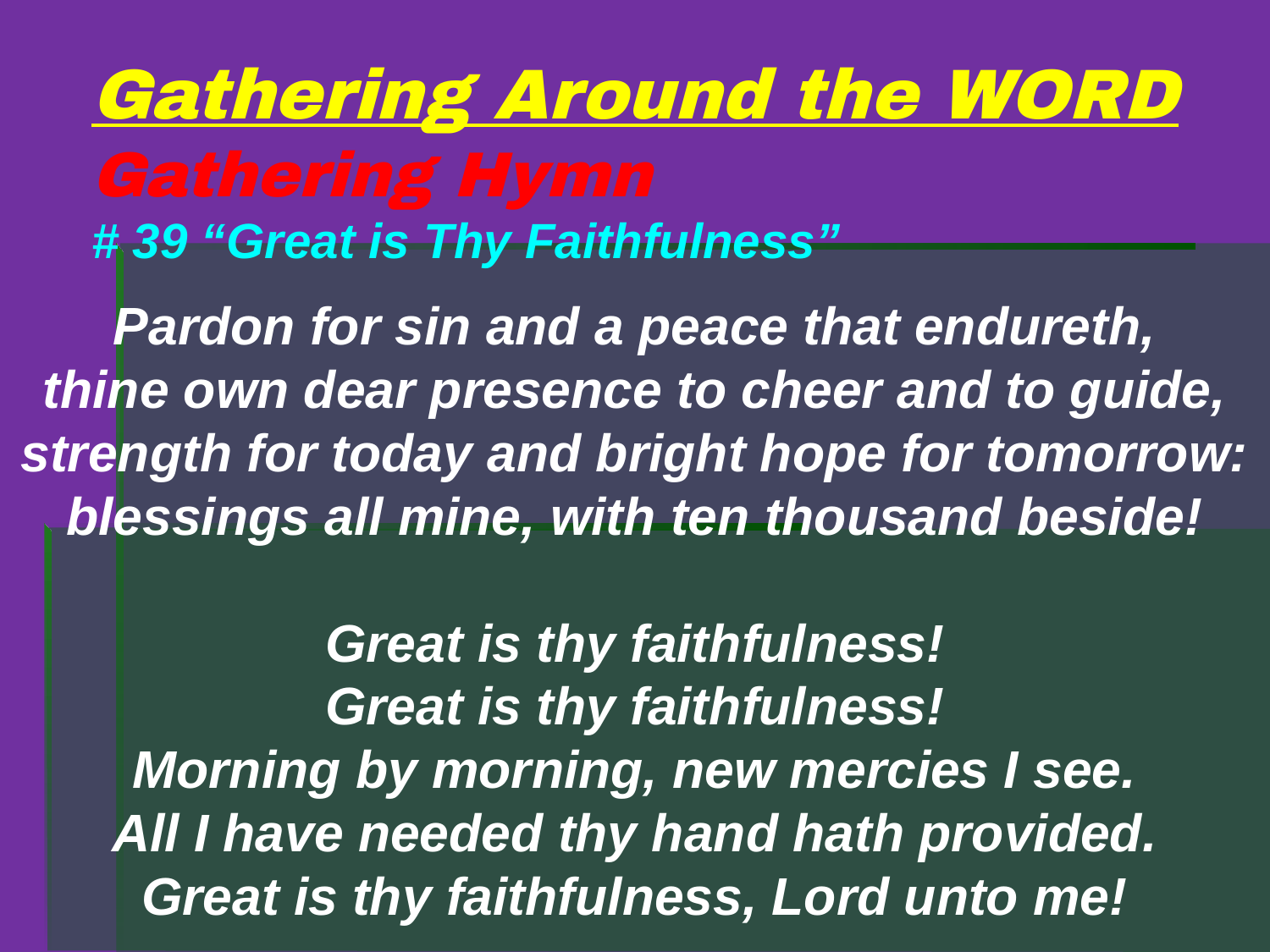

# Gathering Around the WORD Gathering Hymn # 39 “Great is Thy Faithfulness”
Pardon for sin and a peace that endureth,
thine own dear presence to cheer and to guide,
strength for today and bright hope for tomorrow:
blessings all mine, with ten thousand beside!
Great is thy faithfulness!
Great is thy faithfulness!
Morning by morning, new mercies I see.
All I have needed thy hand hath provided.
Great is thy faithfulness, Lord unto me!